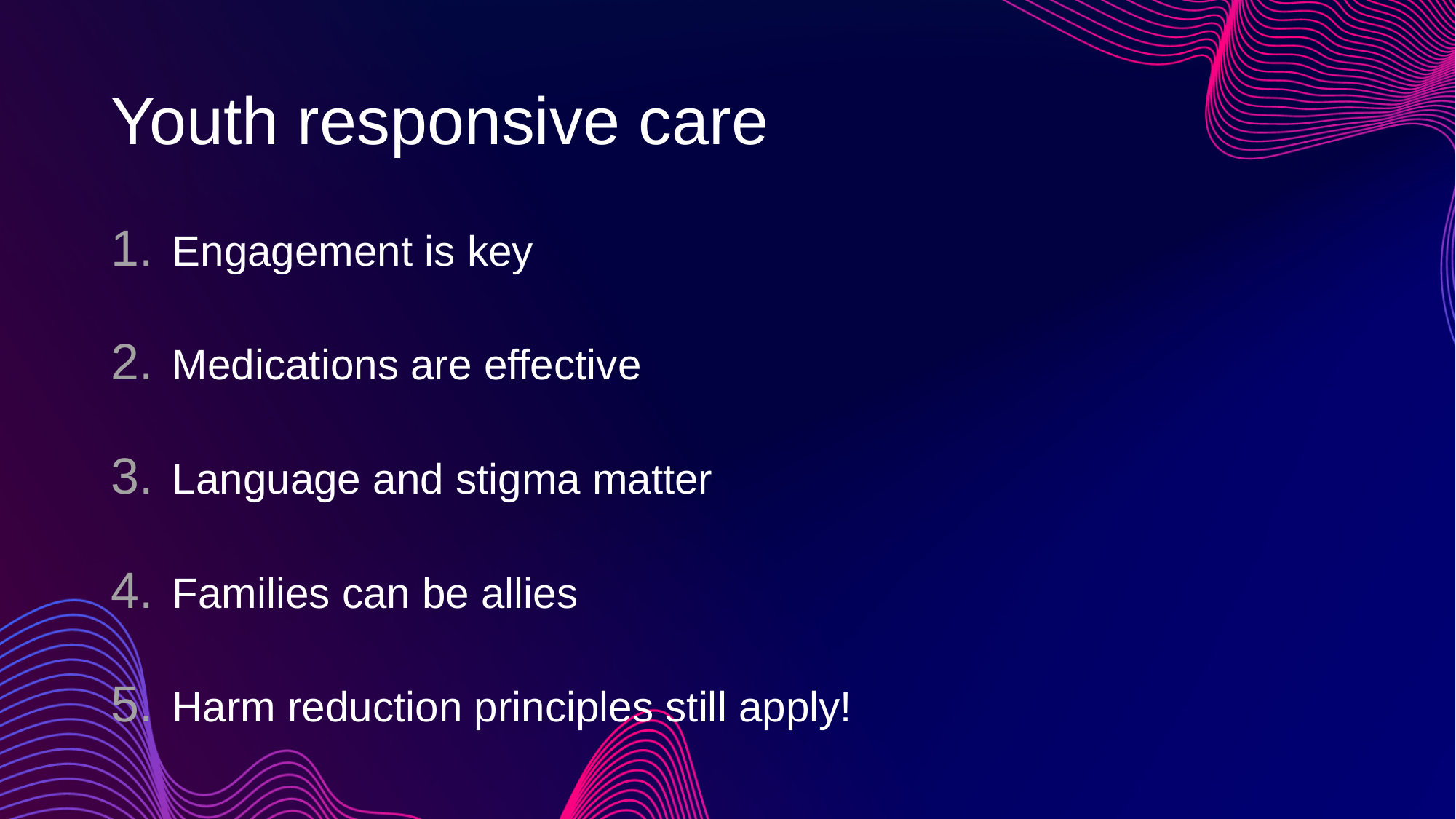

# Youth responsive care
Engagement is key

Medications are effective

Language and stigma matter

Families can be allies

Harm reduction principles still apply!